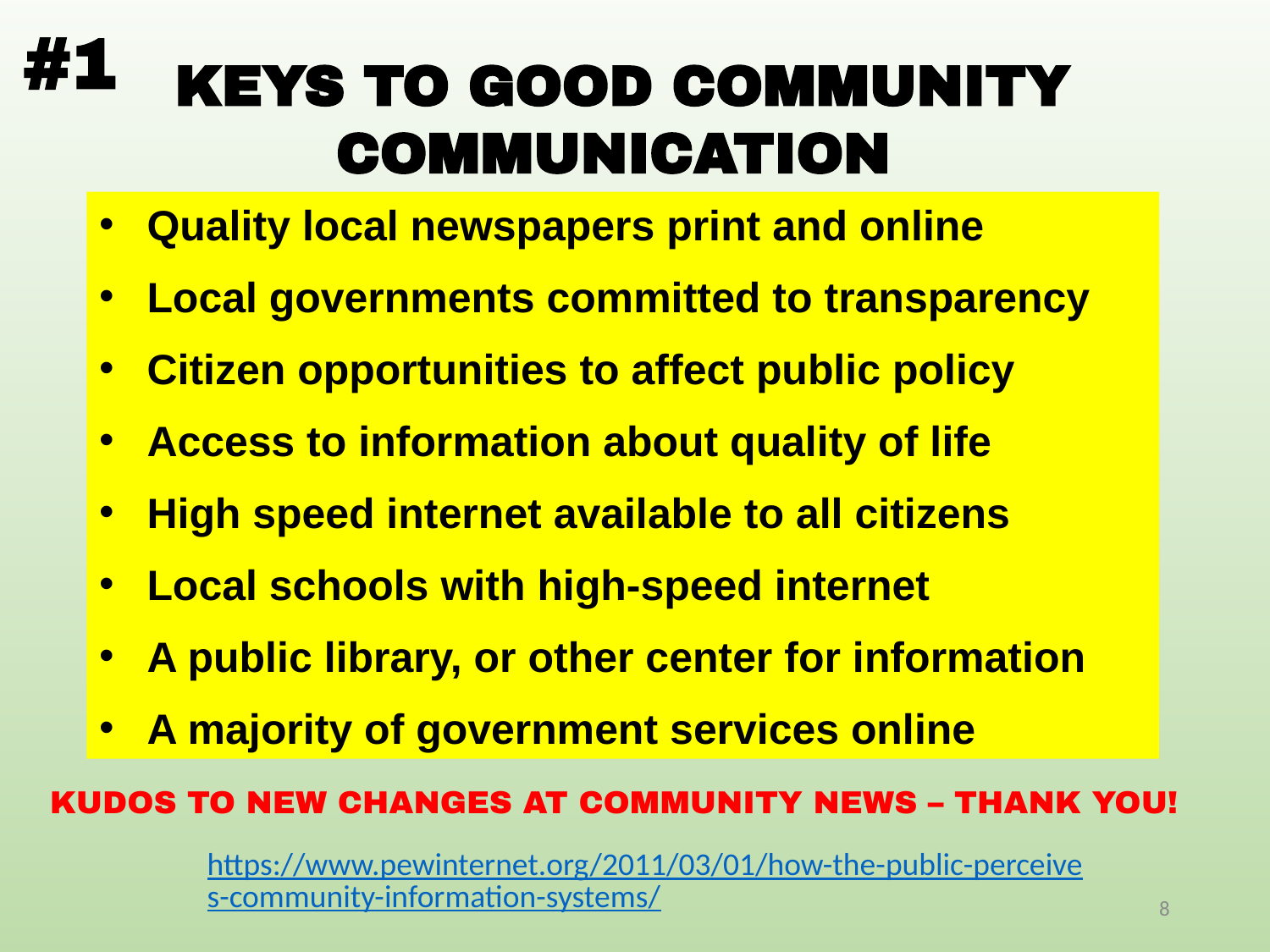

#1
KEYS TO GOOD COMMUNITY COMMUNICATION
Quality local newspapers print and online
Local governments committed to transparency
Citizen opportunities to affect public policy
Access to information about quality of life
High speed internet available to all citizens
Local schools with high-speed internet
A public library, or other center for information
A majority of government services online
KUDOS TO NEW CHANGES AT COMMUNITY NEWS – THANK YOU!
https://www.pewinternet.org/2011/03/01/how-the-public-perceives-community-information-systems/
8